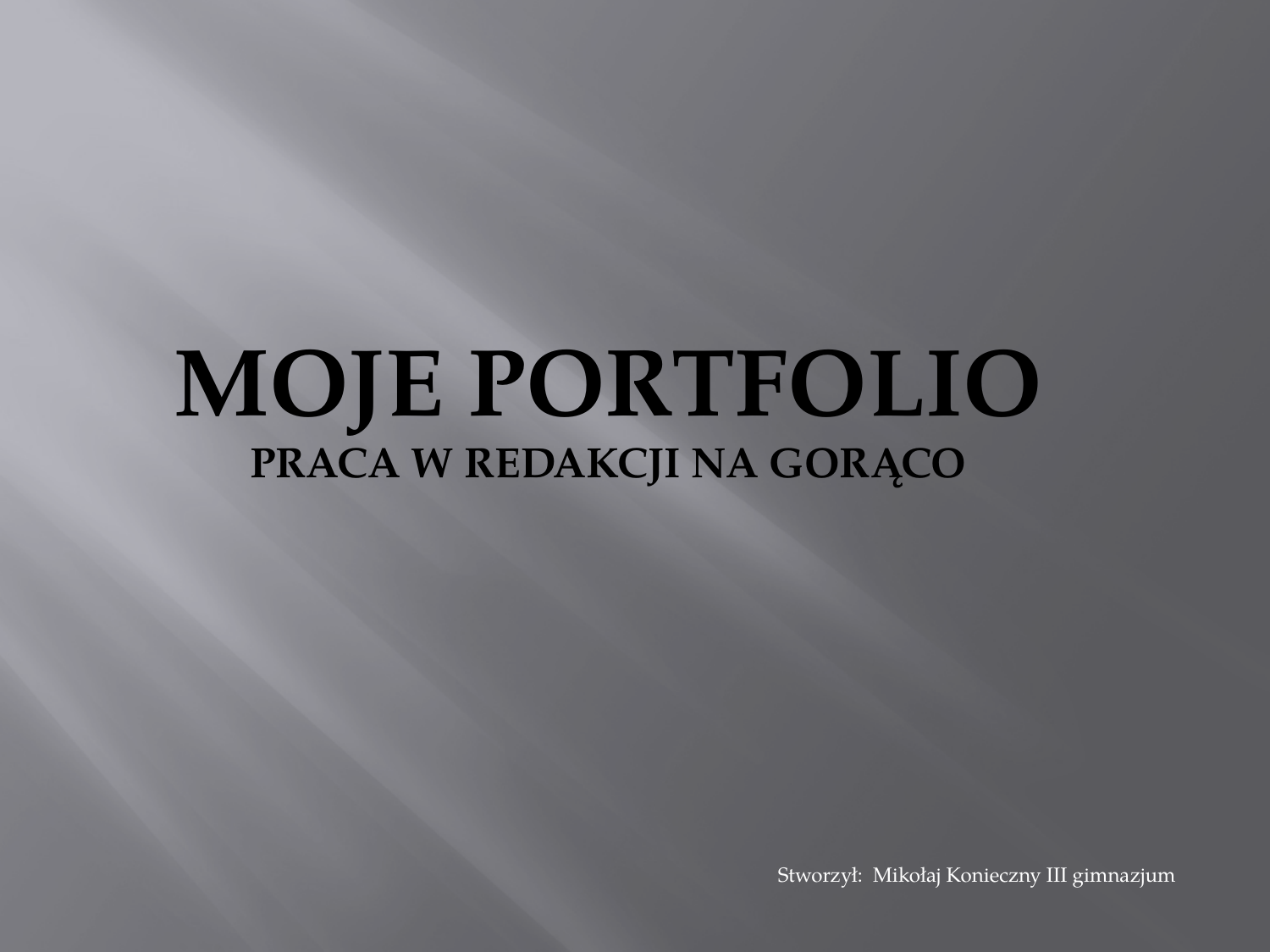

# Moje Portfolio praca w redakcji na gorąco
Stworzył:  Mikołaj Konieczny III gimnazjum